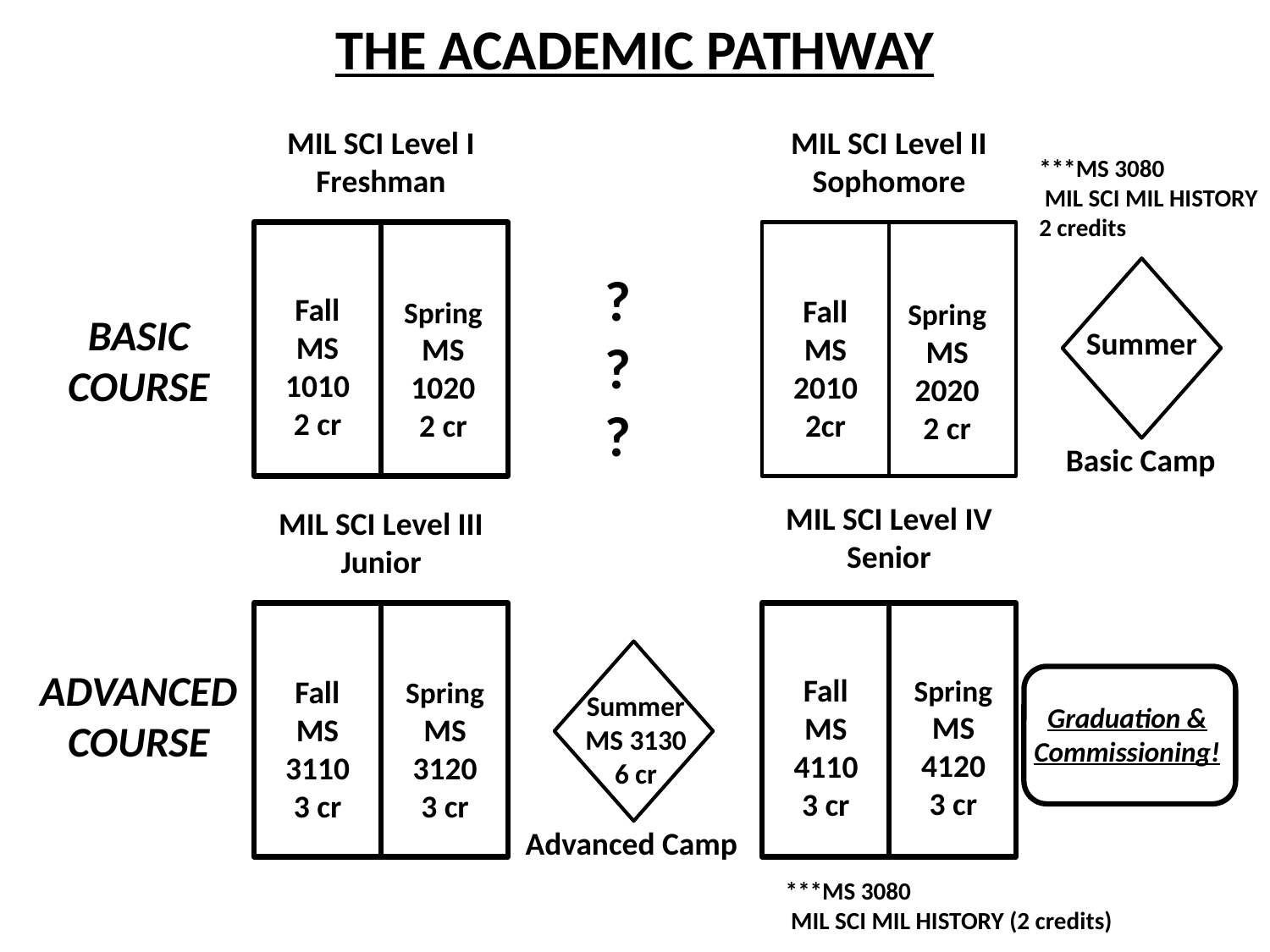

THE ACADEMIC PATHWAY
MIL SCI Level I
Freshman
MIL SCI Level II
Sophomore
***MS 3080
 MIL SCI MIL HISTORY
2 credits

???

Fall
MS 1010
2 cr
Fall
MS 2010
2cr
Spring
MS 1020
2 cr
Spring
MS 2020
2 cr
BASIC
COURSE

ADVANCED
COURSE
Summer
Basic Camp
MIL SCI Level IV
Senior
MIL SCI Level III
Junior

Fall
MS 4110
3 cr
Fall
MS 3110
3 cr
Spring
MS 4120
3 cr

Spring
MS 3120
3 cr
Summer
MS 3130
6 cr
Graduation &
Commissioning!
Advanced Camp
***MS 3080
 MIL SCI MIL HISTORY (2 credits)